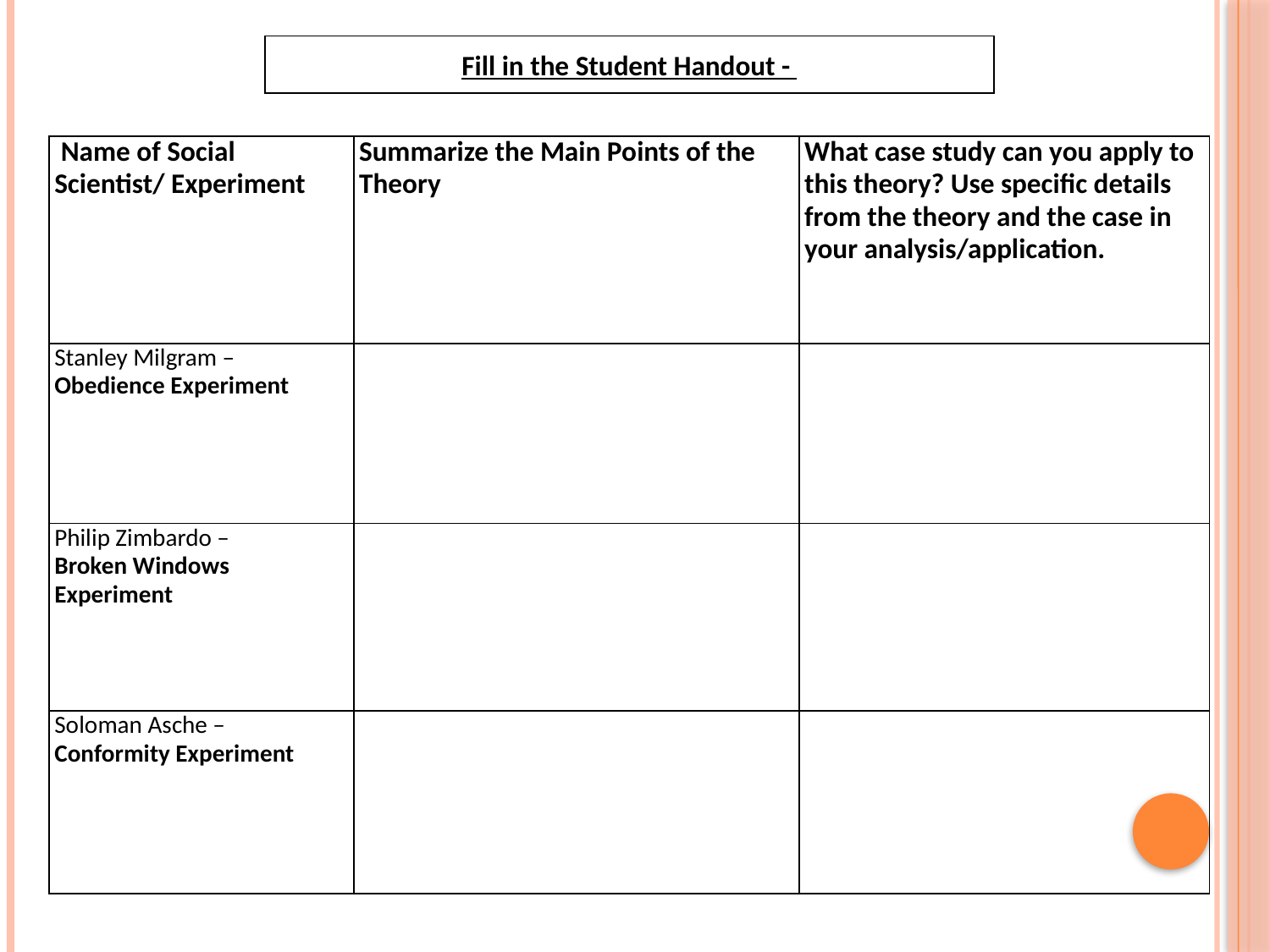

Fill in the Student Handout -

| Name of Social Scientist/ Experiment | Summarize the Main Points of the Theory | What case study can you apply to this theory? Use specific details from the theory and the case in your analysis/application. |
| --- | --- | --- |
| Stanley Milgram – Obedience Experiment |  |  |
| Philip Zimbardo – Broken Windows Experiment |  |  |
| Soloman Asche – Conformity Experiment |  |  |